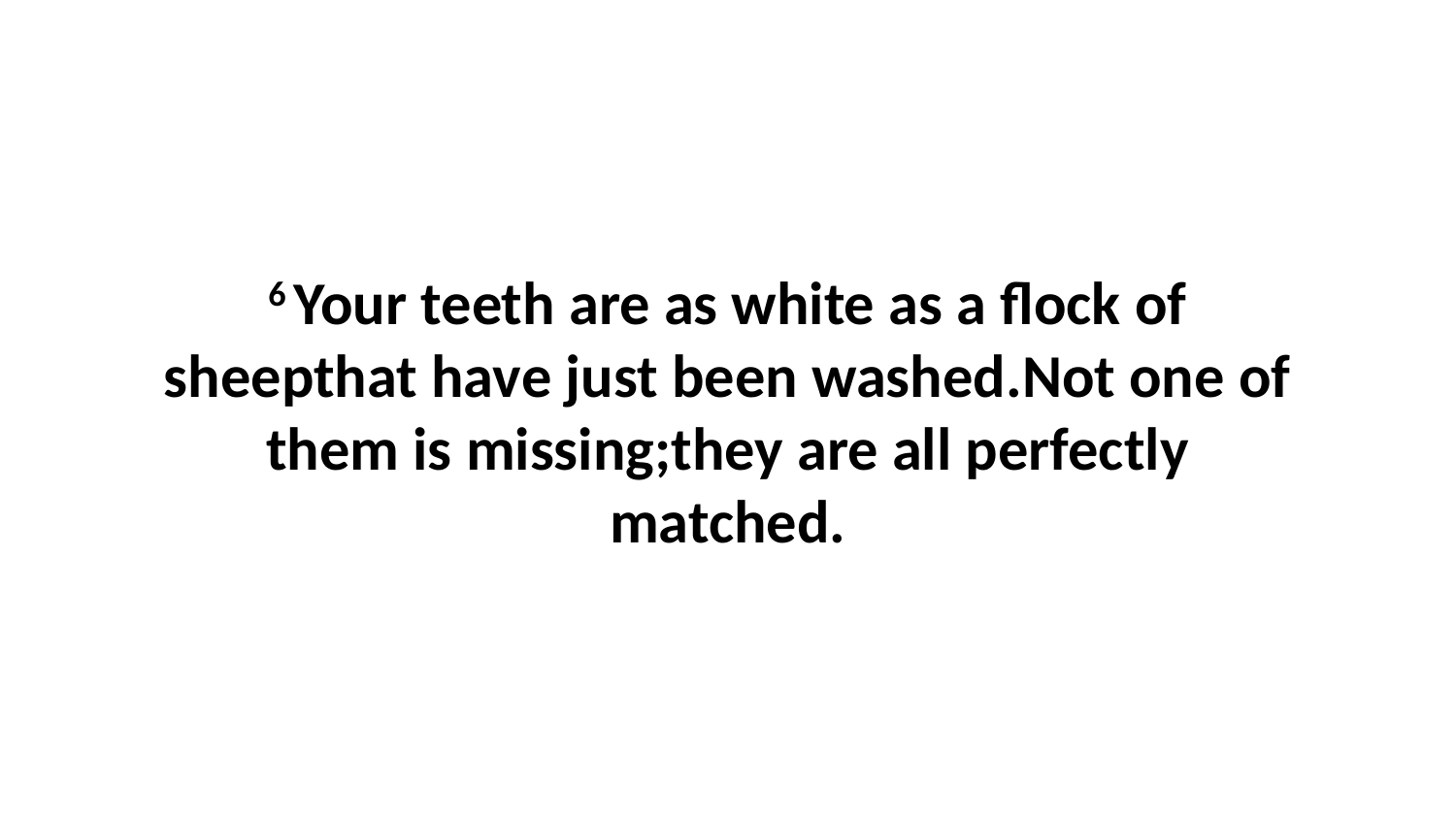

6 Your teeth are as white as a flock of sheepthat have just been washed.Not one of them is missing;they are all perfectly matched.